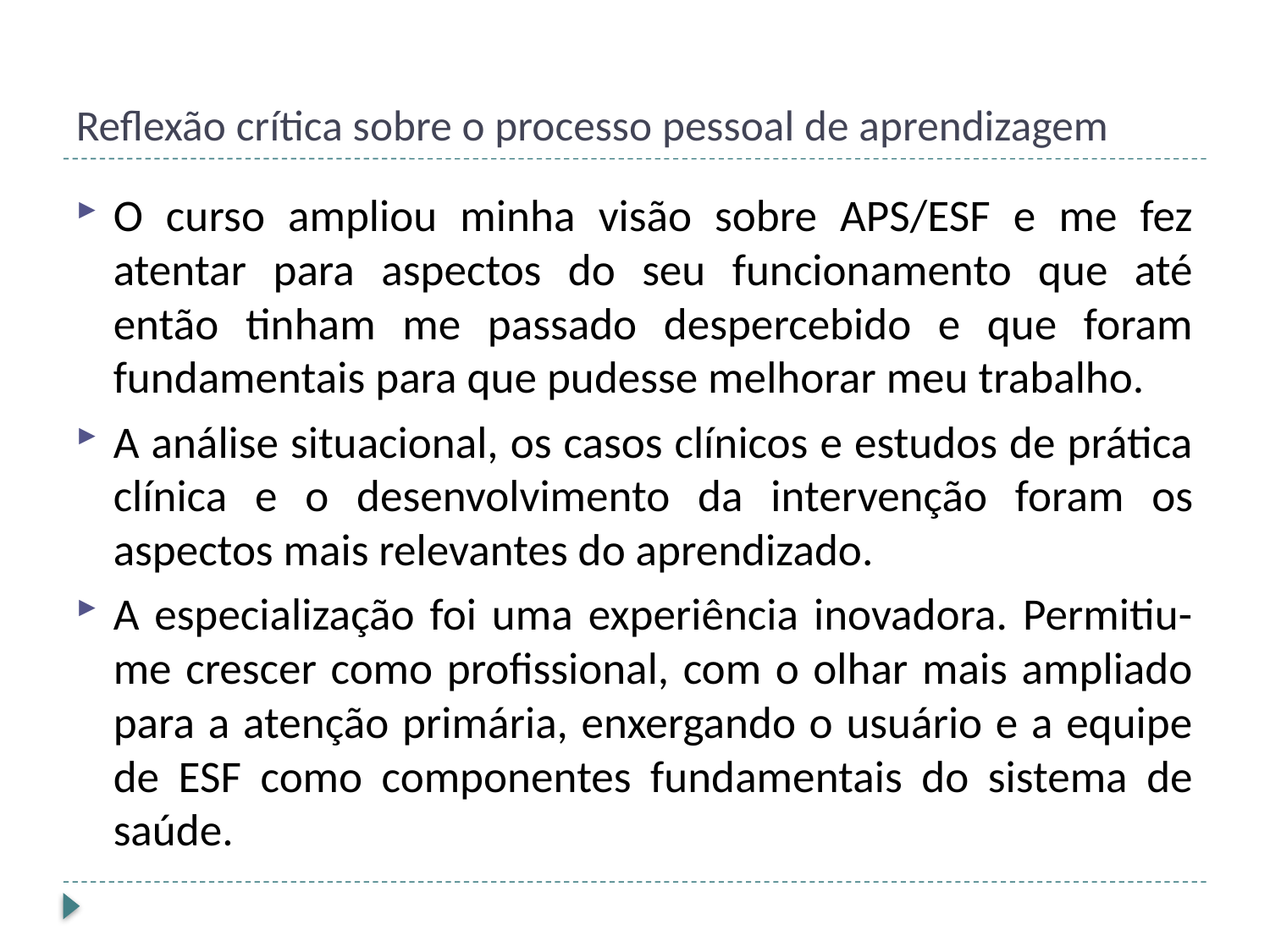

# Reflexão crítica sobre o processo pessoal de aprendizagem
O curso ampliou minha visão sobre APS/ESF e me fez atentar para aspectos do seu funcionamento que até então tinham me passado despercebido e que foram fundamentais para que pudesse melhorar meu trabalho.
A análise situacional, os casos clínicos e estudos de prática clínica e o desenvolvimento da intervenção foram os aspectos mais relevantes do aprendizado.
A especialização foi uma experiência inovadora. Permitiu-me crescer como profissional, com o olhar mais ampliado para a atenção primária, enxergando o usuário e a equipe de ESF como componentes fundamentais do sistema de saúde.